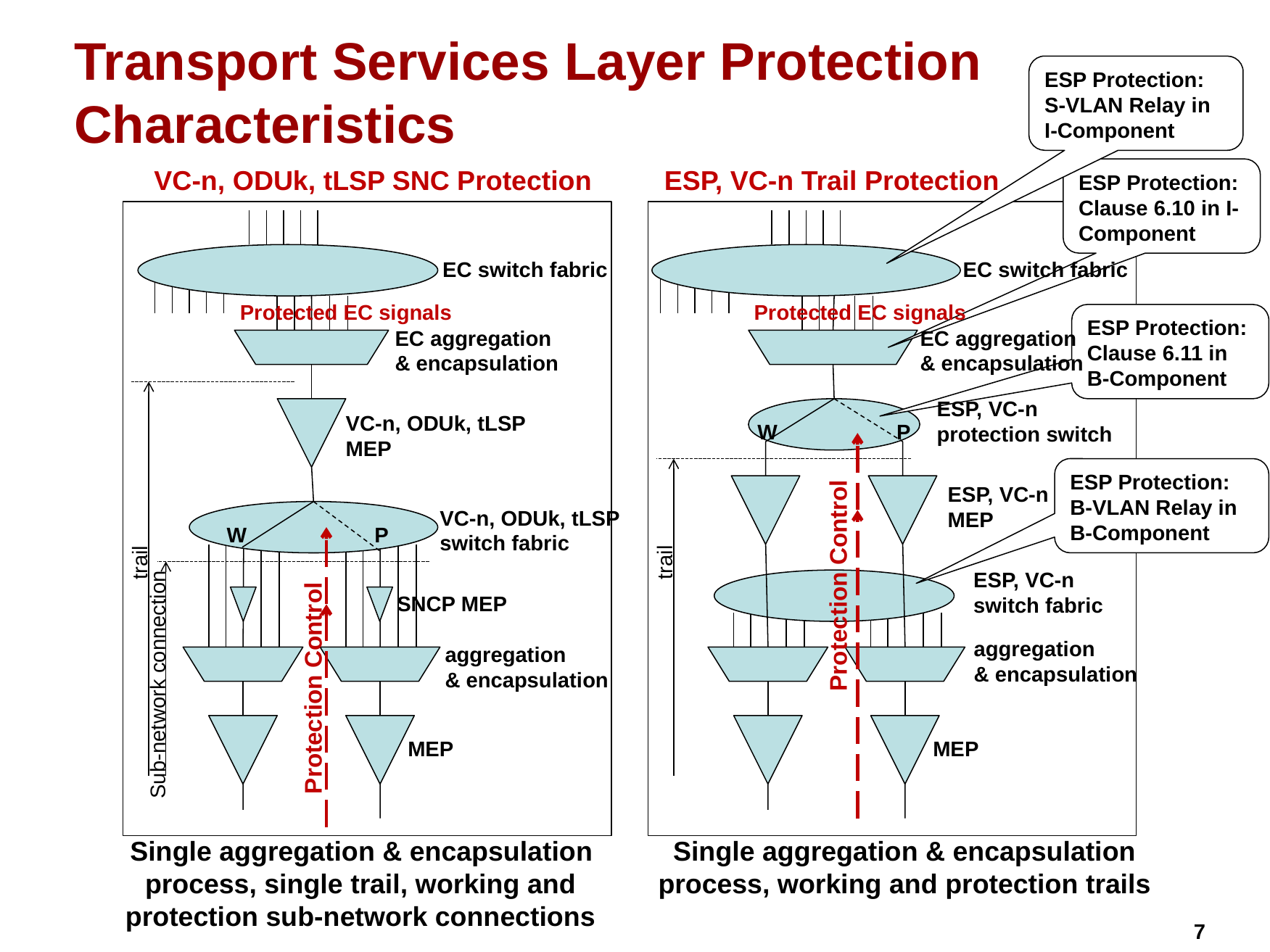

# Transport Services Layer Protection Characteristics
ESP Protection:
S-VLAN Relay in I-Component
VC-n, ODUk, tLSP SNC Protection
ESP, VC-n Trail Protection
ESP Protection:
Clause 6.10 in I-Component

EC switch fabric
EC switch fabric
Protected EC signals
Protected EC signals
ESP Protection:
Clause 6.11 in B-Component
EC aggregation
& encapsulation
EC aggregation
& encapsulation

ESP, VC-n protection switch

VC-n, ODUk, tLSP MEP
W
P
ESP Protection:
B-VLAN Relay in B-Component

ESP, VC-n MEP
VC-n, ODUk, tLSP switch fabric

W
P
trail
trail
ESP, VC-n switch fabric
Protection Control

SNCP MEP

aggregation
& encapsulation
aggregation
& encapsulation

Sub-network connection
Protection Control

MEP
MEP
Single aggregation & encapsulation process, single trail, working and protection sub-network connections
Single aggregation & encapsulation process, working and protection trails